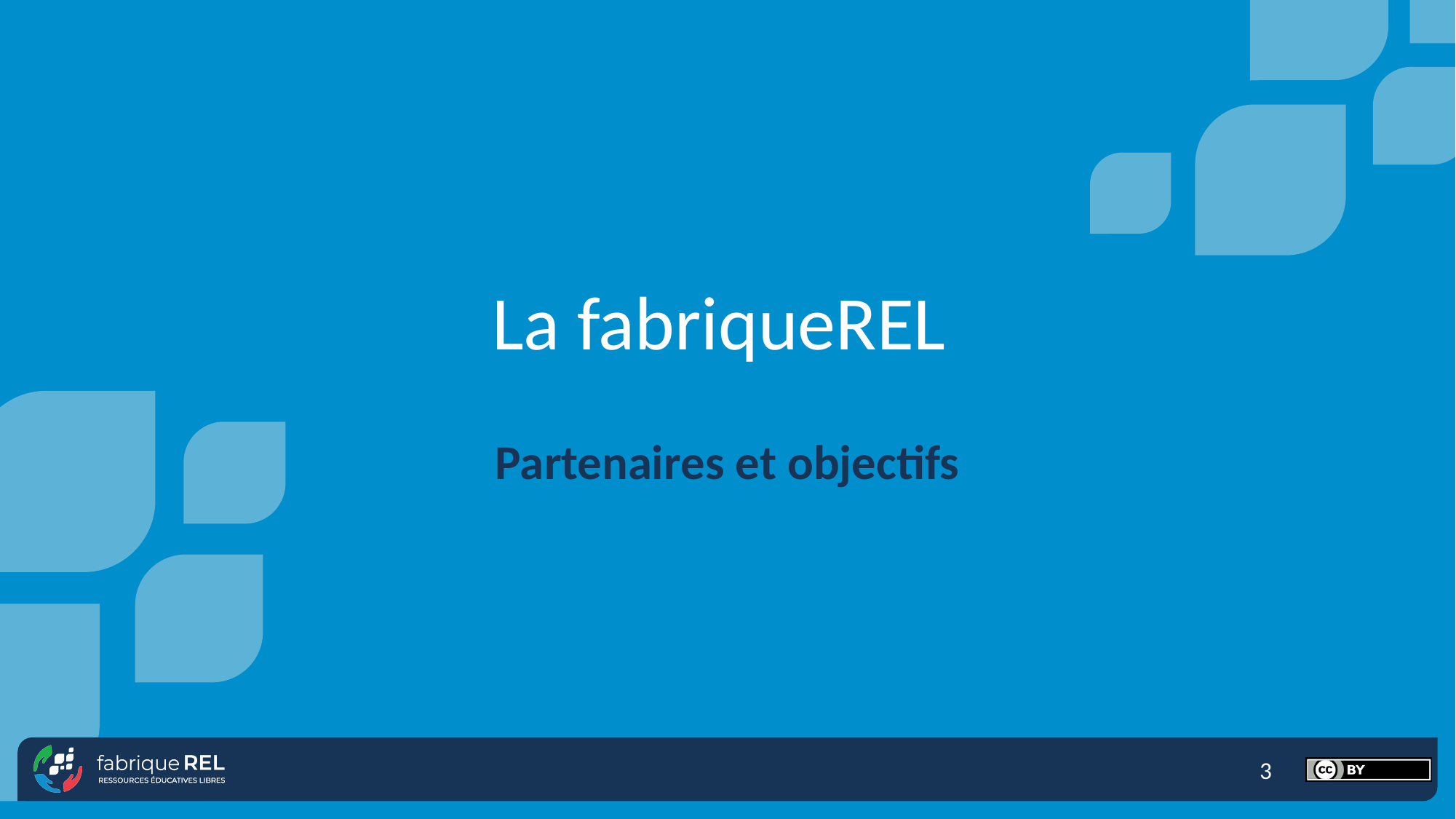

# La fabriqueREL
Partenaires et objectifs
3